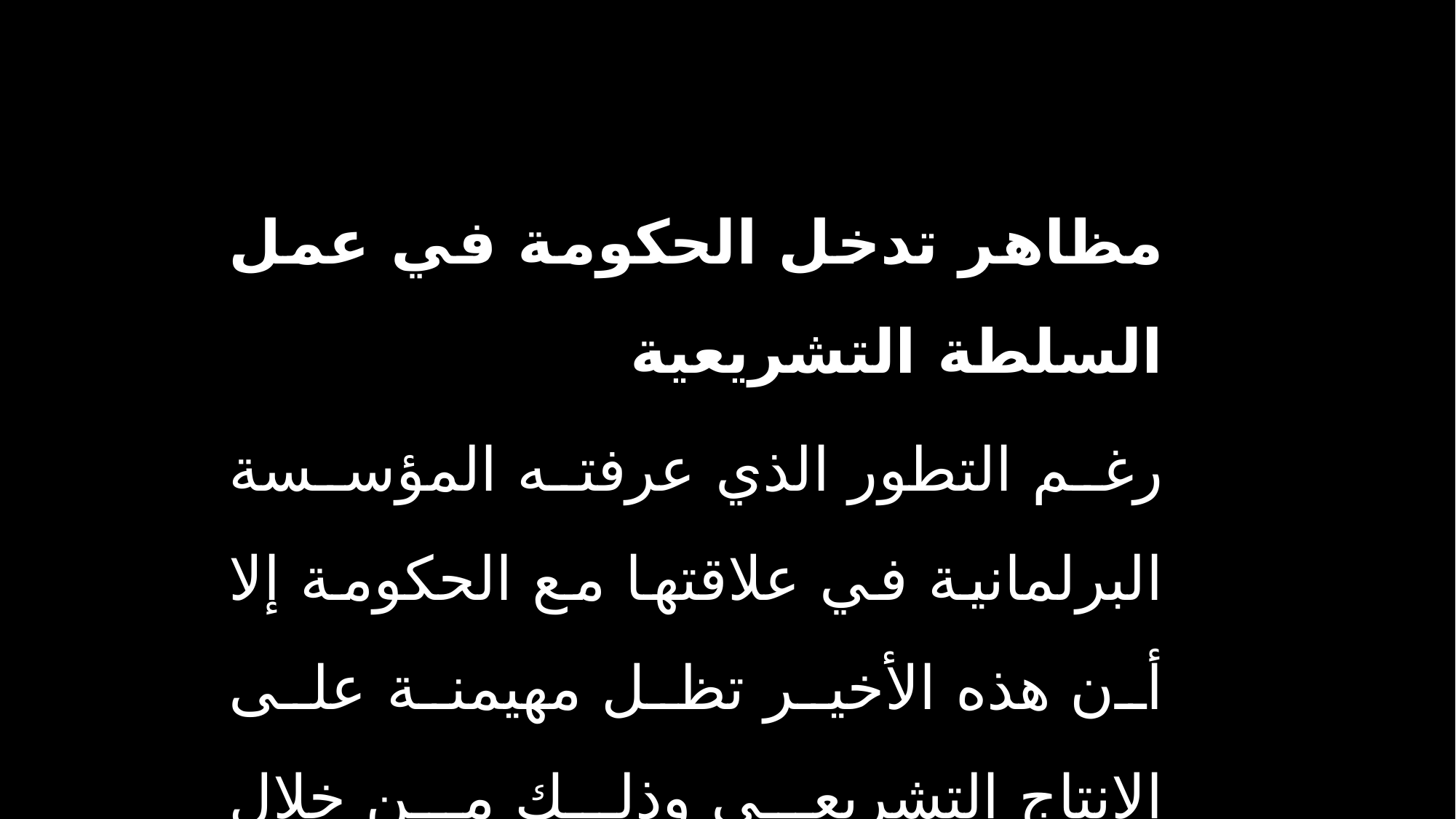

مظاهر تدخل الحكومة في عمل السلطة التشريعية
رغم التطور الذي عرفته المؤسسة البرلمانية في علاقتها مع الحكومة إلا أن هذه الأخير تظل مهيمنة على الإنتاج التشريعي وذلك من خلال مجموعة من الآليات: